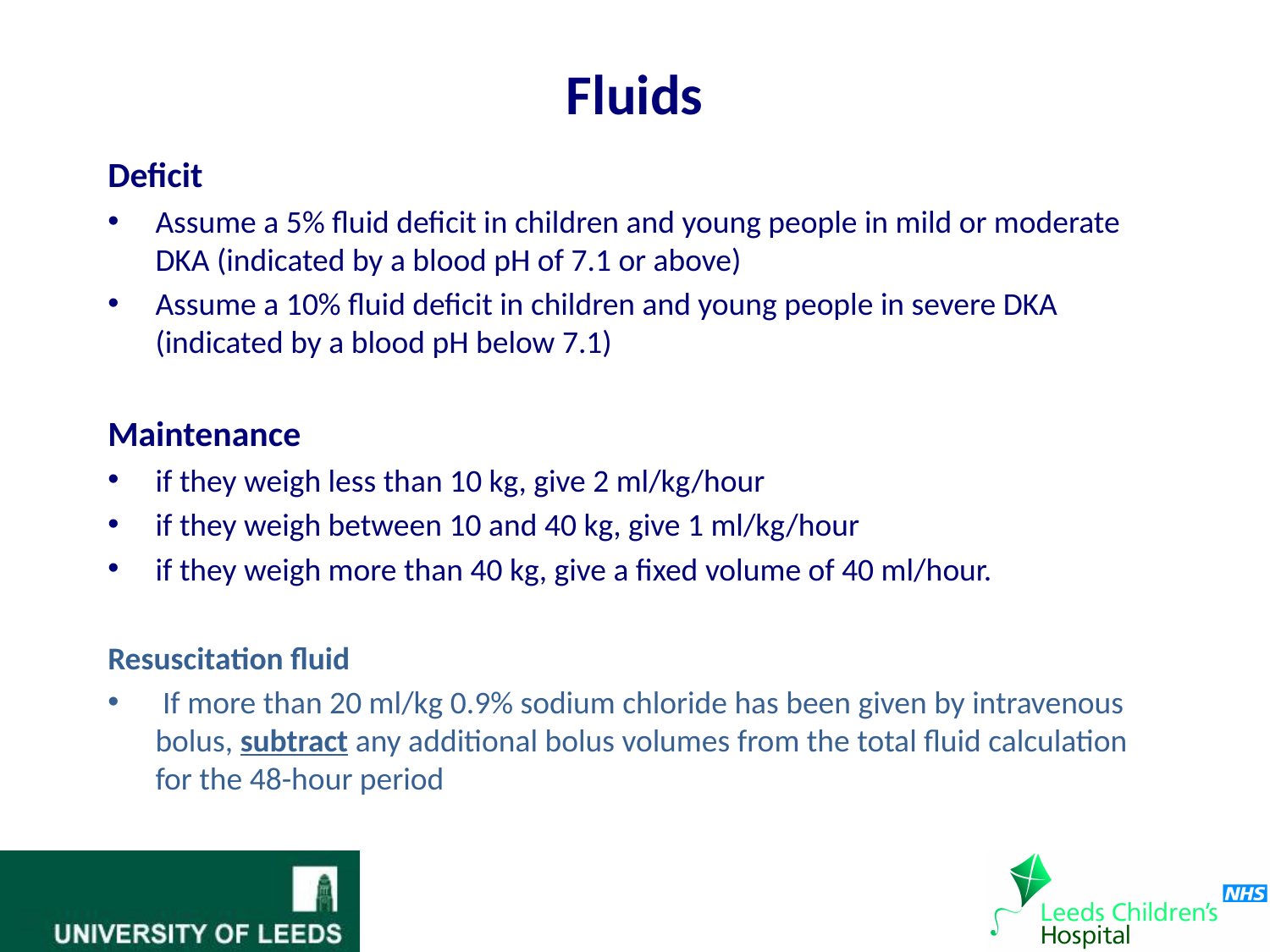

# Fluids
Deficit
Assume a 5% fluid deficit in children and young people in mild or moderate DKA (indicated by a blood pH of 7.1 or above)
Assume a 10% fluid deficit in children and young people in severe DKA (indicated by a blood pH below 7.1)

Maintenance
if they weigh less than 10 kg, give 2 ml/kg/hour
if they weigh between 10 and 40 kg, give 1 ml/kg/hour
if they weigh more than 40 kg, give a fixed volume of 40 ml/hour.

Resuscitation fluid
 If more than 20 ml/kg 0.9% sodium chloride has been given by intravenous bolus, subtract any additional bolus volumes from the total fluid calculation for the 48-hour period